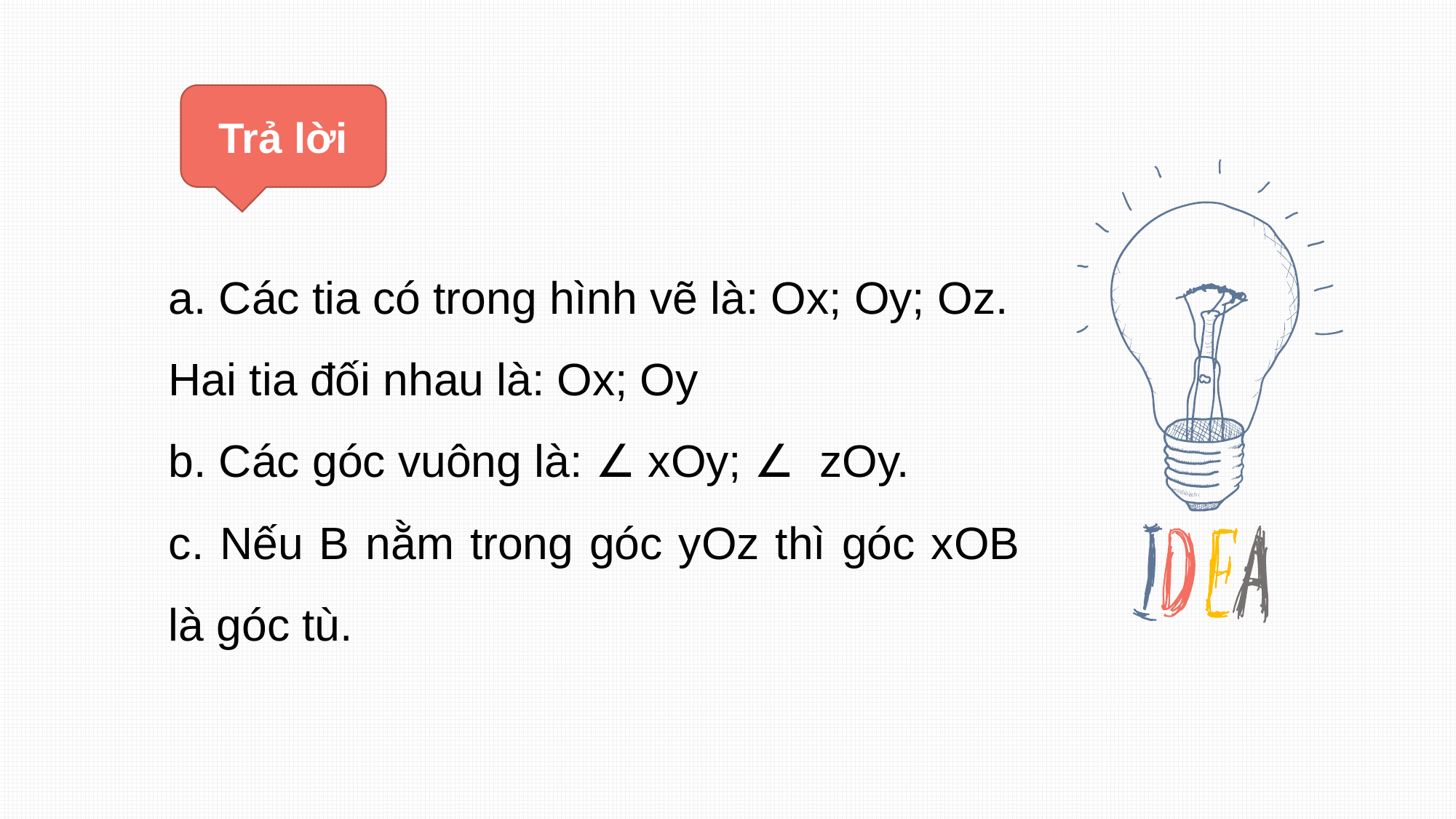

Trả lời

a. Các tia có trong hình vẽ là: Ox; Oy; Oz.
Hai tia đối nhau là: Ox; Oy
b. Các góc vuông là: ∠ xOy; ∠  zOy.
c. Nếu B nằm trong góc yOz thì góc xOB là góc tù.